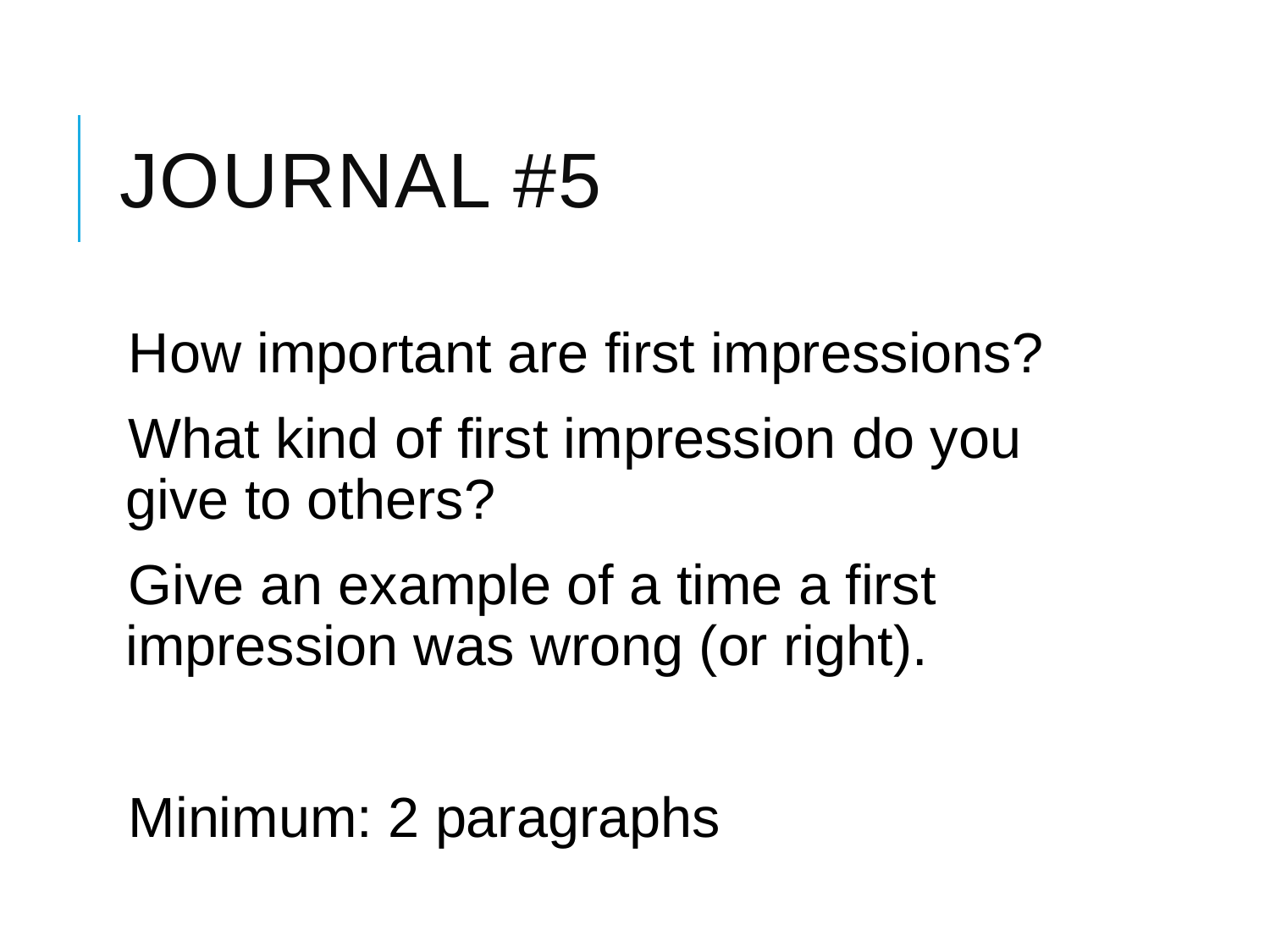

# Journal #5
How important are first impressions?
What kind of first impression do you give to others?
Give an example of a time a first impression was wrong (or right).

Minimum: 2 paragraphs